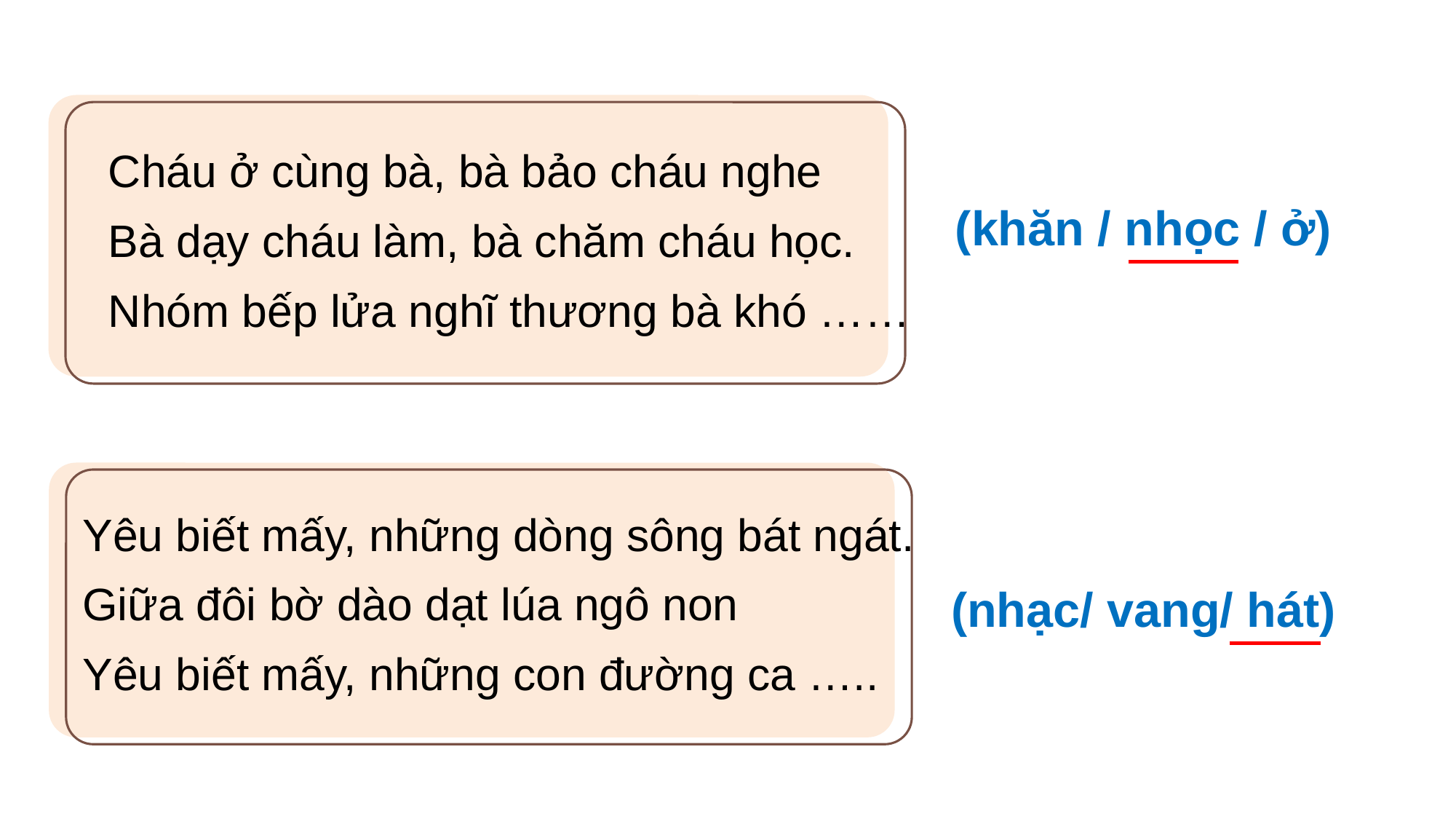

Cháu ở cùng bà, bà bảo cháu nghe
Bà dạy cháu làm, bà chăm cháu học.
Nhóm bếp lửa nghĩ thương bà khó ……
(khăn / nhọc / ở)

Yêu biết mấy, những dòng sông bát ngát.
Giữa đôi bờ dào dạt lúa ngô non
Yêu biết mấy, những con đường ca …..
(nhạc/ vang/ hát)